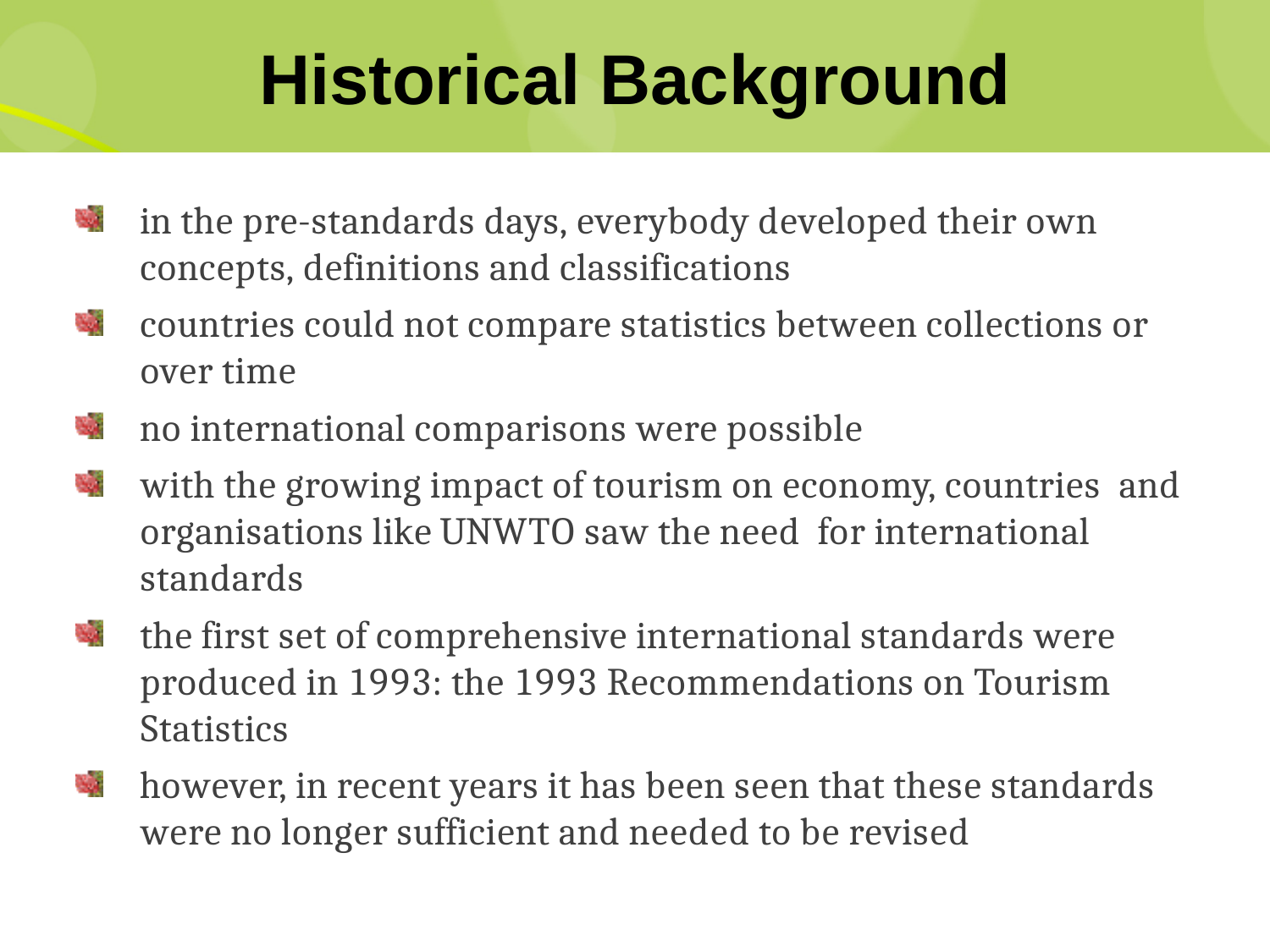

# Historical Background
in the pre-standards days, everybody developed their own         concepts, definitions and classifications
countries could not compare statistics between collections or   over time
no international comparisons were possible
with the growing impact of tourism on economy, countries  and organisations like UNWTO saw the need  for international          standards
the first set of comprehensive international standards were      produced in 1993: the 1993 Recommendations on Tourism       Statistics
however, in recent years it has been seen that these standards were no longer sufficient and needed to be revised